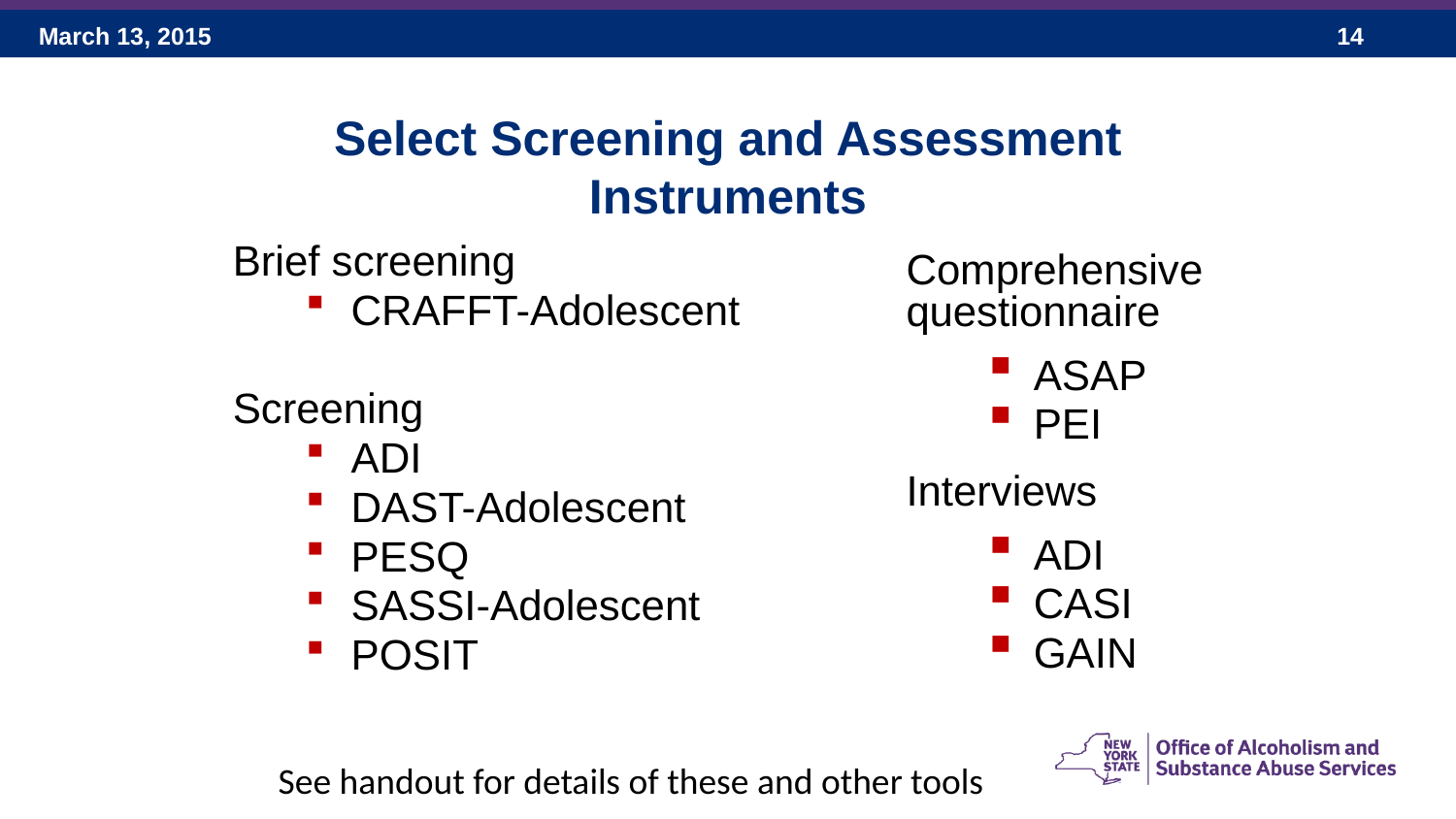

Select Screening and Assessment Instruments
Brief screening
CRAFFT-Adolescent

Screening
ADI
DAST-Adolescent
PESQ
SASSI-Adolescent
POSIT
Comprehensive questionnaire
ASAP
PEI
Interviews
ADI
CASI
GAIN
See handout for details of these and other tools